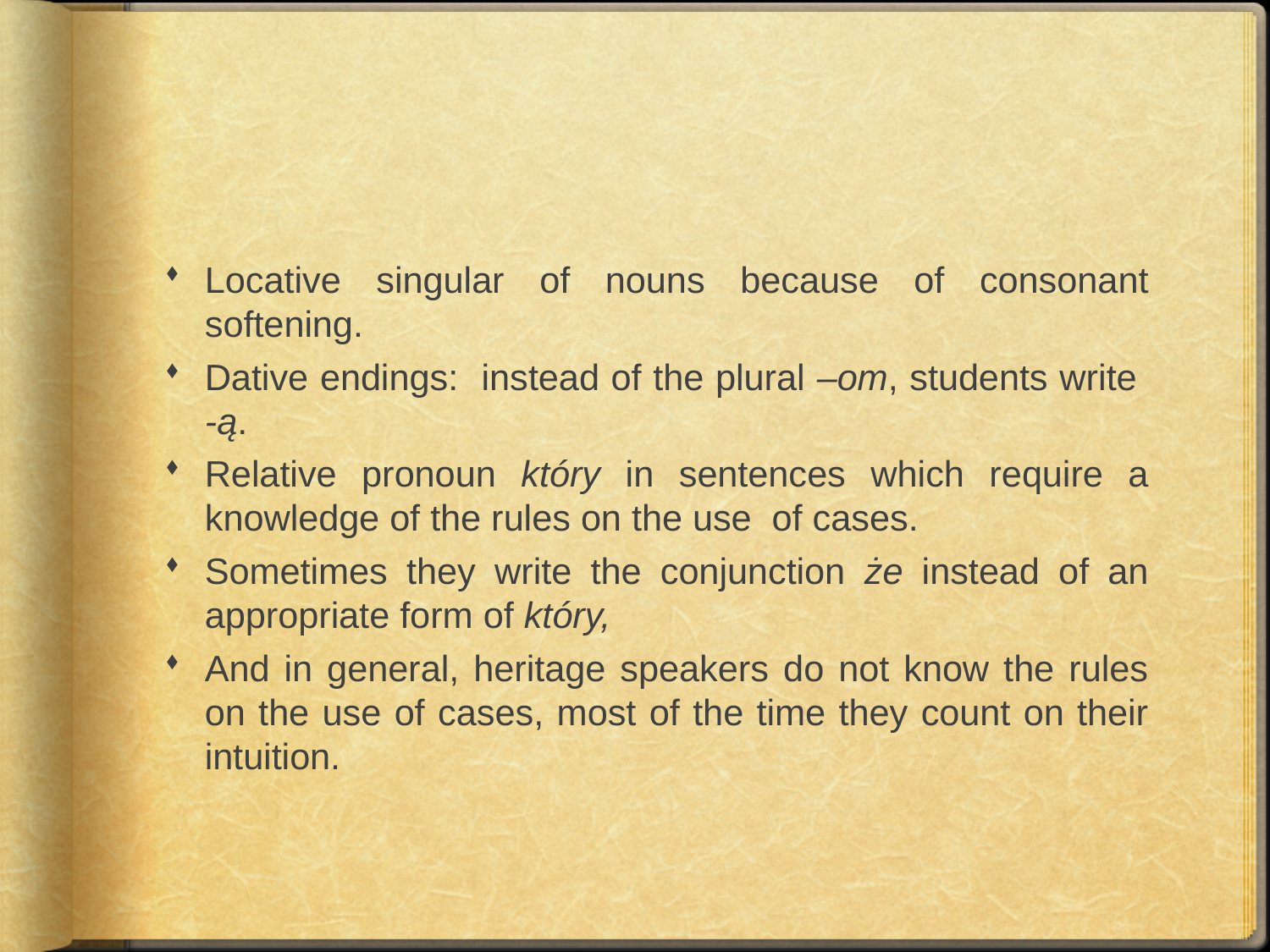

#
Locative singular of nouns because of consonant softening.
Dative endings:  instead of the plural –om, students write  -ą.
Relative pronoun który in sentences which require a knowledge of the rules on the use  of cases.
Sometimes they write the conjunction że instead of an appropriate form of który,
And in general, heritage speakers do not know the rules on the use of cases, most of the time they count on their intuition.